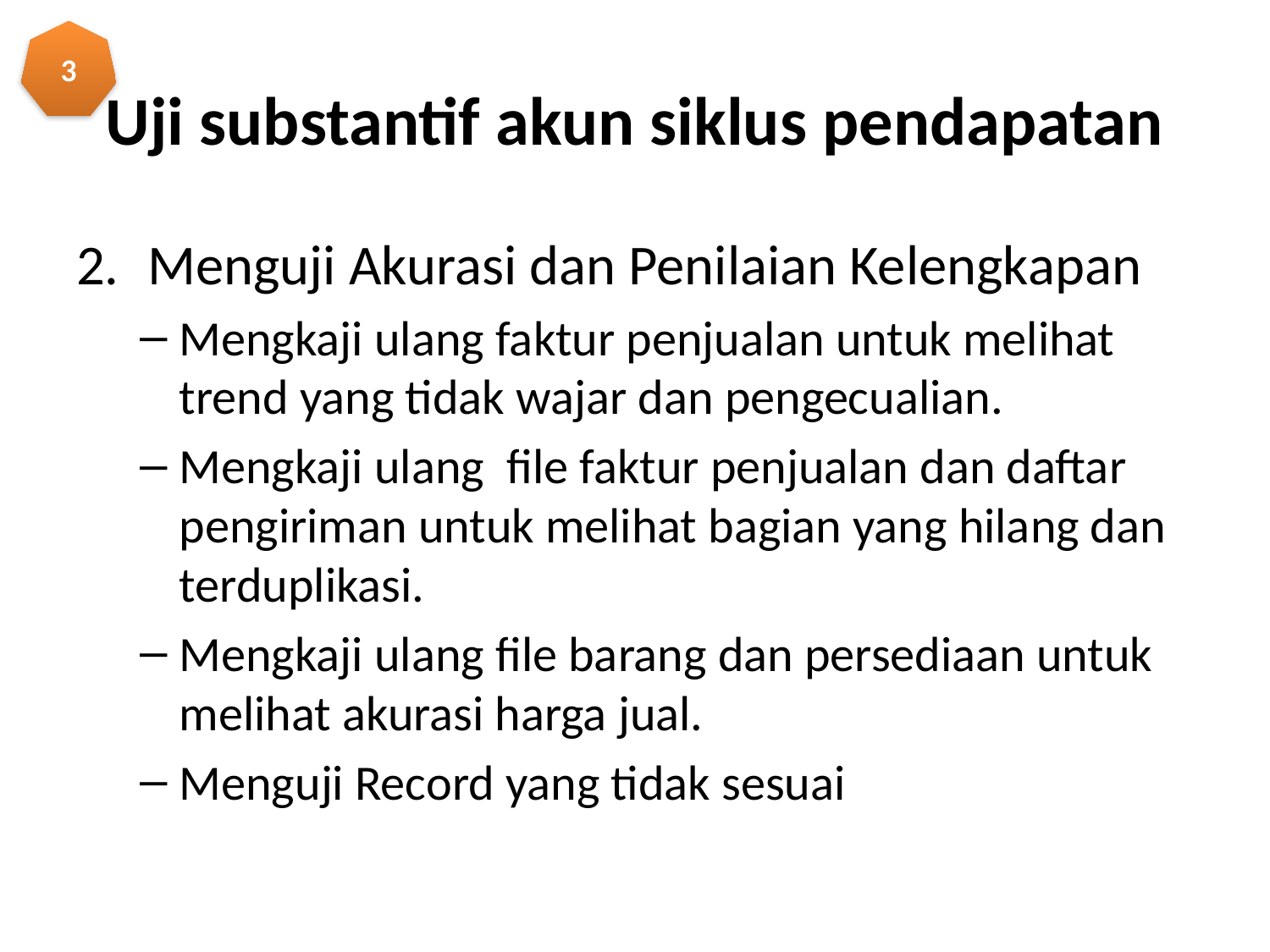

3
# Uji substantif akun siklus pendapatan
Menguji Akurasi dan Penilaian Kelengkapan
Mengkaji ulang faktur penjualan untuk melihat trend yang tidak wajar dan pengecualian.
Mengkaji ulang  file faktur penjualan dan daftar pengiriman untuk melihat bagian yang hilang dan terduplikasi.
Mengkaji ulang file barang dan persediaan untuk melihat akurasi harga jual.
Menguji Record yang tidak sesuai